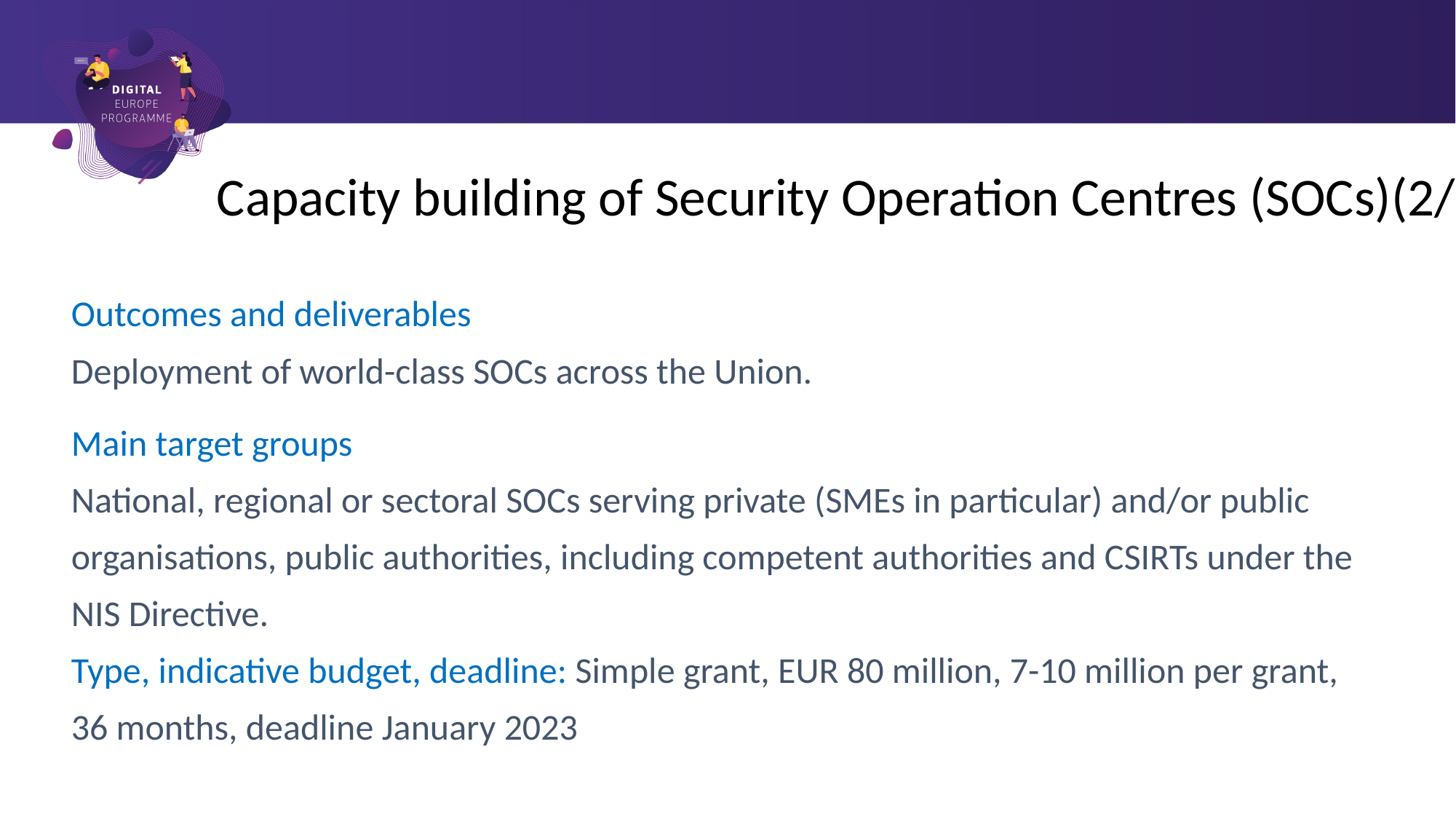

# Capacity building of Security Operation Centres (SOCs)(2/3)

Outcomes and deliverables
Deployment of world-class SOCs across the Union.
Main target groups
National, regional or sectoral SOCs serving private (SMEs in particular) and/or public organisations, public authorities, including competent authorities and CSIRTs under the NIS Directive.
Type, indicative budget, deadline: Simple grant, EUR 80 million, 7-10 million per grant, 36 months, deadline January 2023